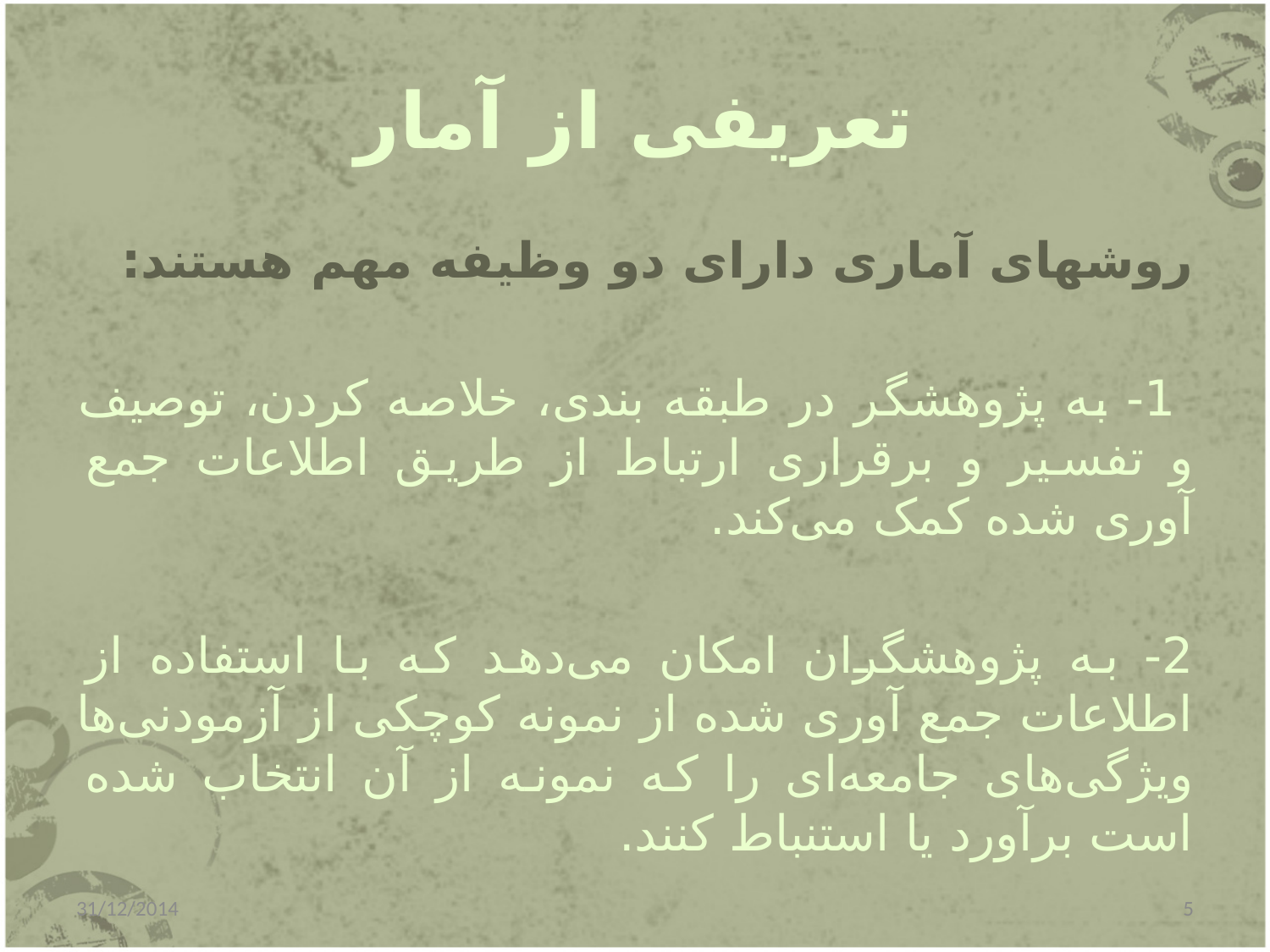

# تعریفی از آمار
روشهای آماری دارای دو وظیفه مهم هستند:

 1- به پژوهشگر در طبقه بندی، خلاصه کردن، توصیف و تفسیر و برقراری ارتباط از طریق اطلاعات جمع آوری شده کمک می‌کند.

2- به پژوهشگران امکان می‌دهد که با استفاده از اطلاعات جمع آوری شده از نمونه کوچکی از آزمودنی‌ها ویژگی‌های جامعه‌ای را که نمونه از آن انتخاب شده است برآورد یا استنباط کنند.
31/12/2014
5